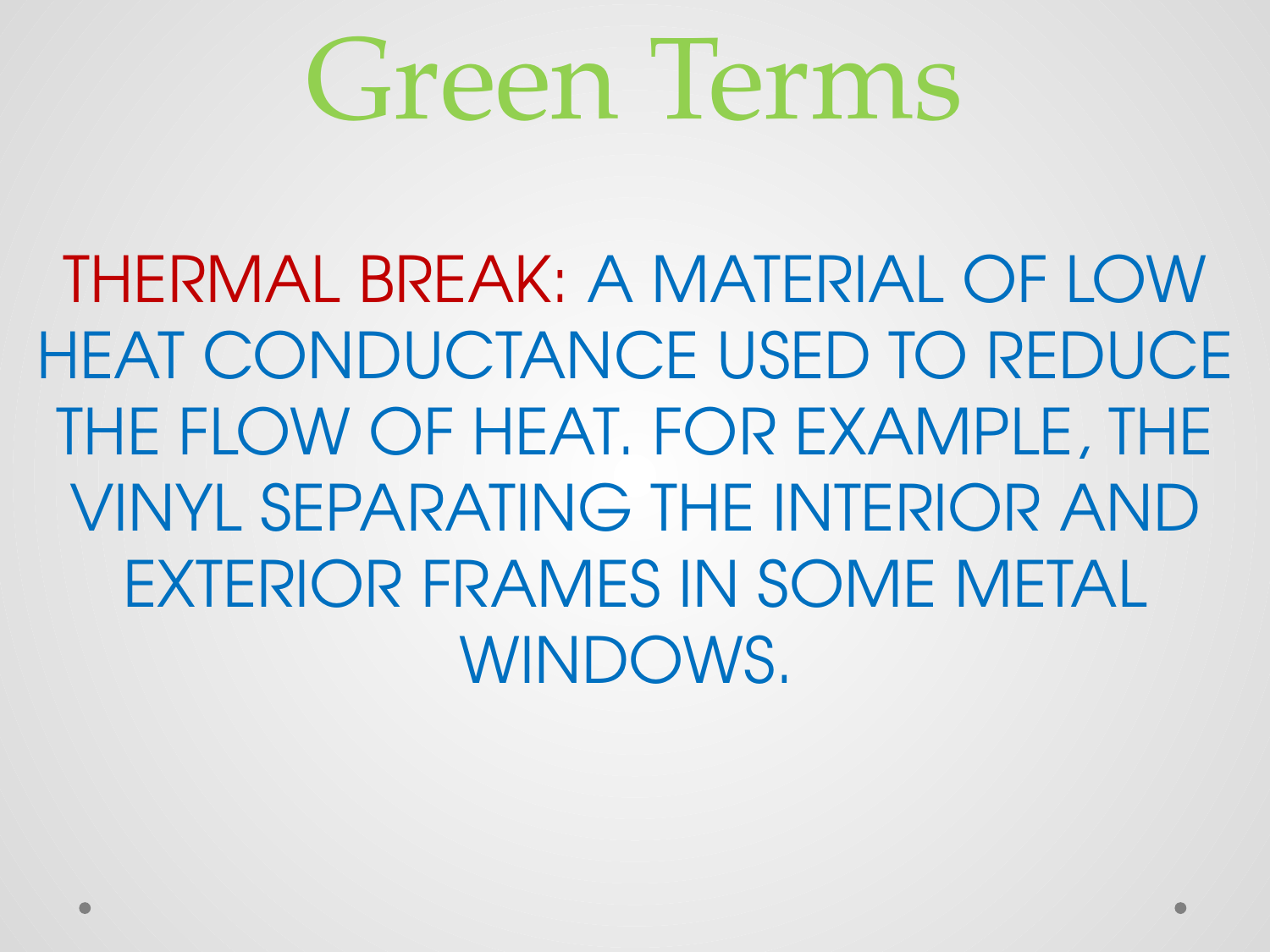

# Green Terms
THERMAL BREAK: A MATERIAL OF LOW HEAT CONDUCTANCE USED TO REDUCE THE FLOW OF HEAT. FOR EXAMPLE, THE VINYL SEPARATING THE INTERIOR AND EXTERIOR FRAMES IN SOME METAL WINDOWS.